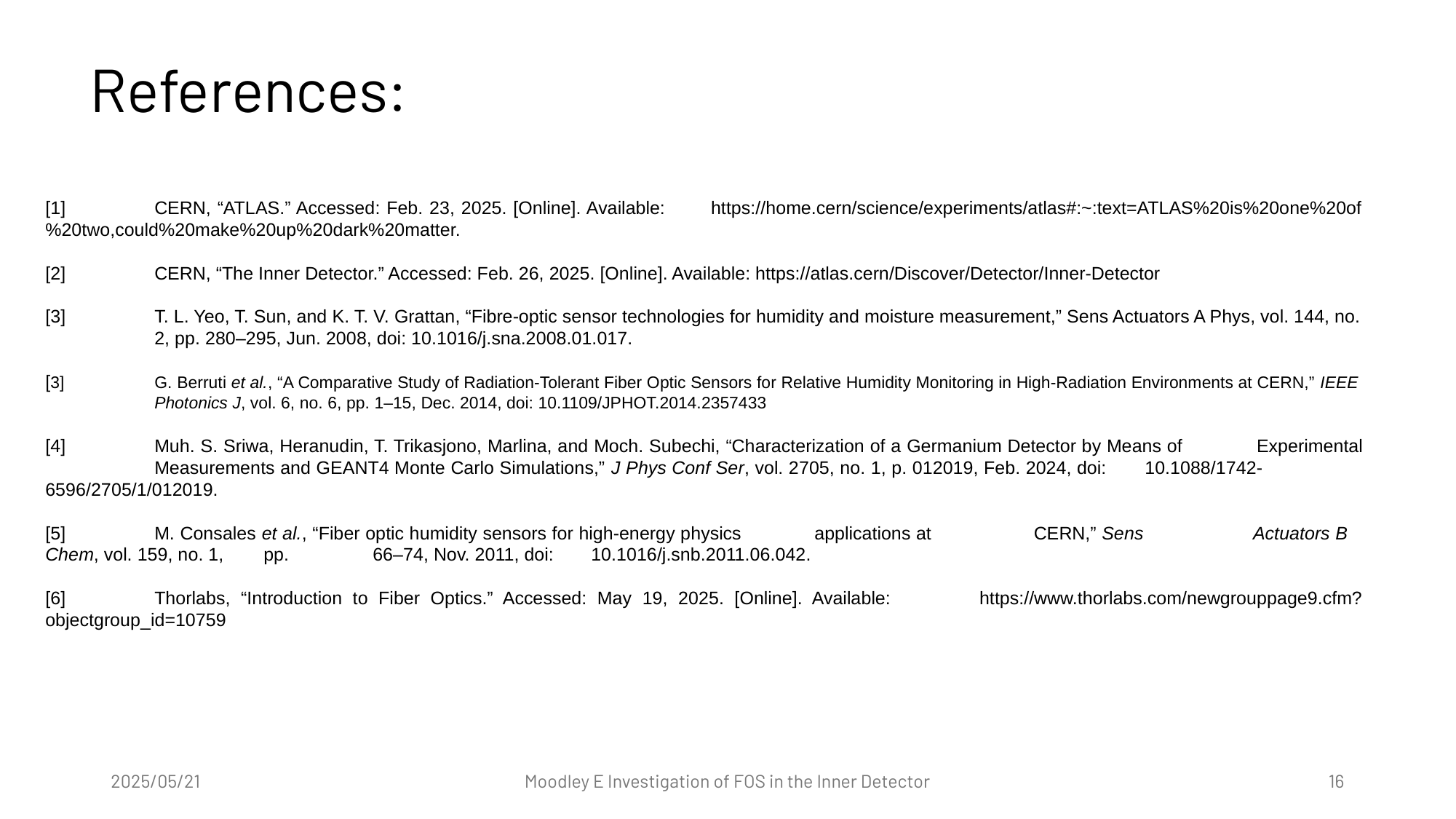

References:
[1]	CERN, “ATLAS.” Accessed: Feb. 23, 2025. [Online]. Available: 	https://home.cern/science/experiments/atlas#:~:text=ATLAS%20is%20one%20of%20two,could%20make%20up%20dark%20matter.

[2]	CERN, “The Inner Detector.” Accessed: Feb. 26, 2025. [Online]. Available: https://atlas.cern/Discover/Detector/Inner-Detector

[3]	T. L. Yeo, T. Sun, and K. T. V. Grattan, “Fibre-optic sensor technologies for humidity and moisture measurement,” Sens Actuators A Phys, vol. 144, no. 	2, pp. 280–295, Jun. 2008, doi: 10.1016/j.sna.2008.01.017.

[3]	G. Berruti et al., “A Comparative Study of Radiation-Tolerant Fiber Optic Sensors for Relative Humidity Monitoring in High-Radiation Environments at CERN,” IEEE  	Photonics J, vol. 6, no. 6, pp. 1–15, Dec. 2014, doi: 10.1109/JPHOT.2014.2357433

[4]	Muh. S. Sriwa, Heranudin, T. Trikasjono, Marlina, and Moch. Subechi, “Characterization of a Germanium Detector by Means of 	Experimental 	Measurements and GEANT4 Monte Carlo Simulations,” J Phys Conf Ser, vol. 2705, no. 1, p. 012019, Feb. 2024, doi: 	10.1088/1742-	6596/2705/1/012019.

[5]	M. Consales et al., “Fiber optic humidity sensors for high-energy physics 	applications at 	CERN,” Sens 	Actuators B 	Chem, vol. 159, no. 1, 	pp. 	66–74, Nov. 2011, doi: 	10.1016/j.snb.2011.06.042.

[6]	Thorlabs, “Introduction to Fiber Optics.” Accessed: May 19, 2025. [Online]. Available: 	https://www.thorlabs.com/newgrouppage9.cfm?objectgroup_id=10759

2025/05/21
Moodley E Investigation of FOS in the Inner Detector
16